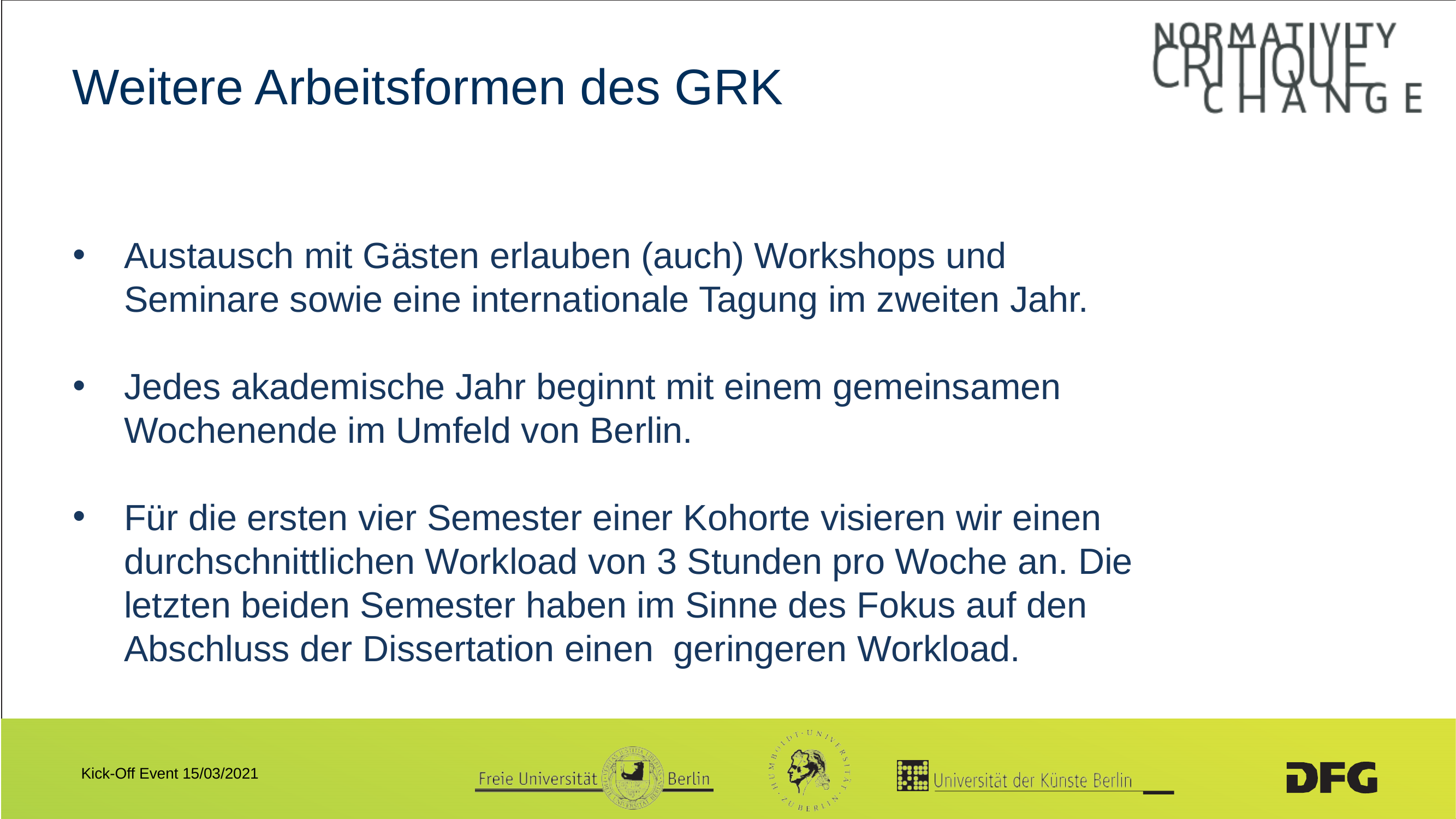

# Weitere Arbeitsformen des GRK

Austausch mit Gästen erlauben (auch) Workshops und Seminare sowie eine internationale Tagung im zweiten Jahr.

Jedes akademische Jahr beginnt mit einem gemeinsamen Wochenende im Umfeld von Berlin.

Für die ersten vier Semester einer Kohorte visieren wir einen durchschnittlichen Workload von 3 Stunden pro Woche an. Die letzten beiden Semester haben im Sinne des Fokus auf den Abschluss der Dissertation einen  geringeren Workload.